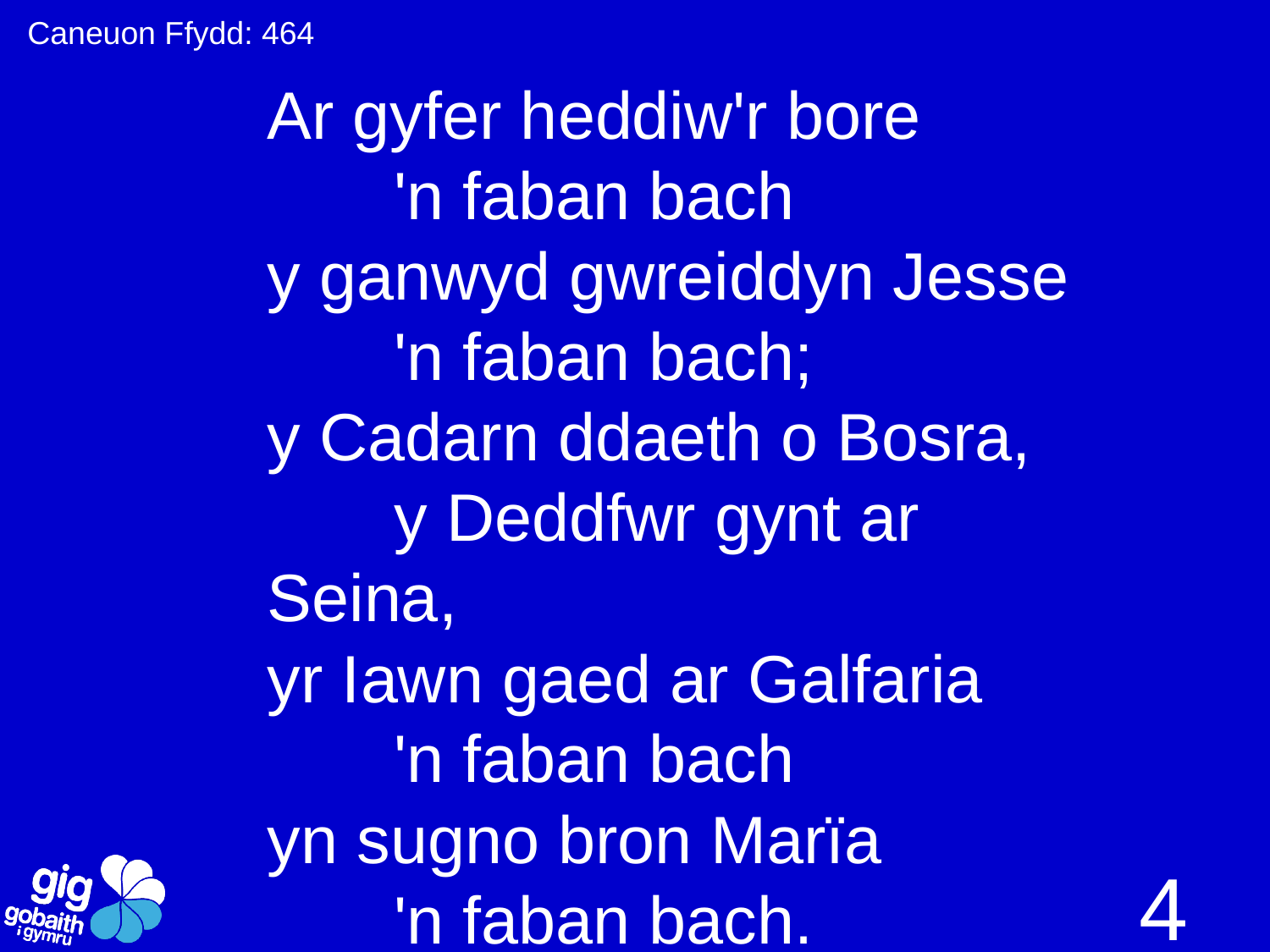

Caneuon Ffydd: 464
Ar gyfer heddiw'r bore
	'n faban bach
y ganwyd gwreiddyn Jesse
	'n faban bach;
y Cadarn ddaeth o Bosra,
	y Deddfwr gynt ar Seina,
yr Iawn gaed ar Galfaria
	'n faban bach
yn sugno bron Marïa
	'n faban bach.
4